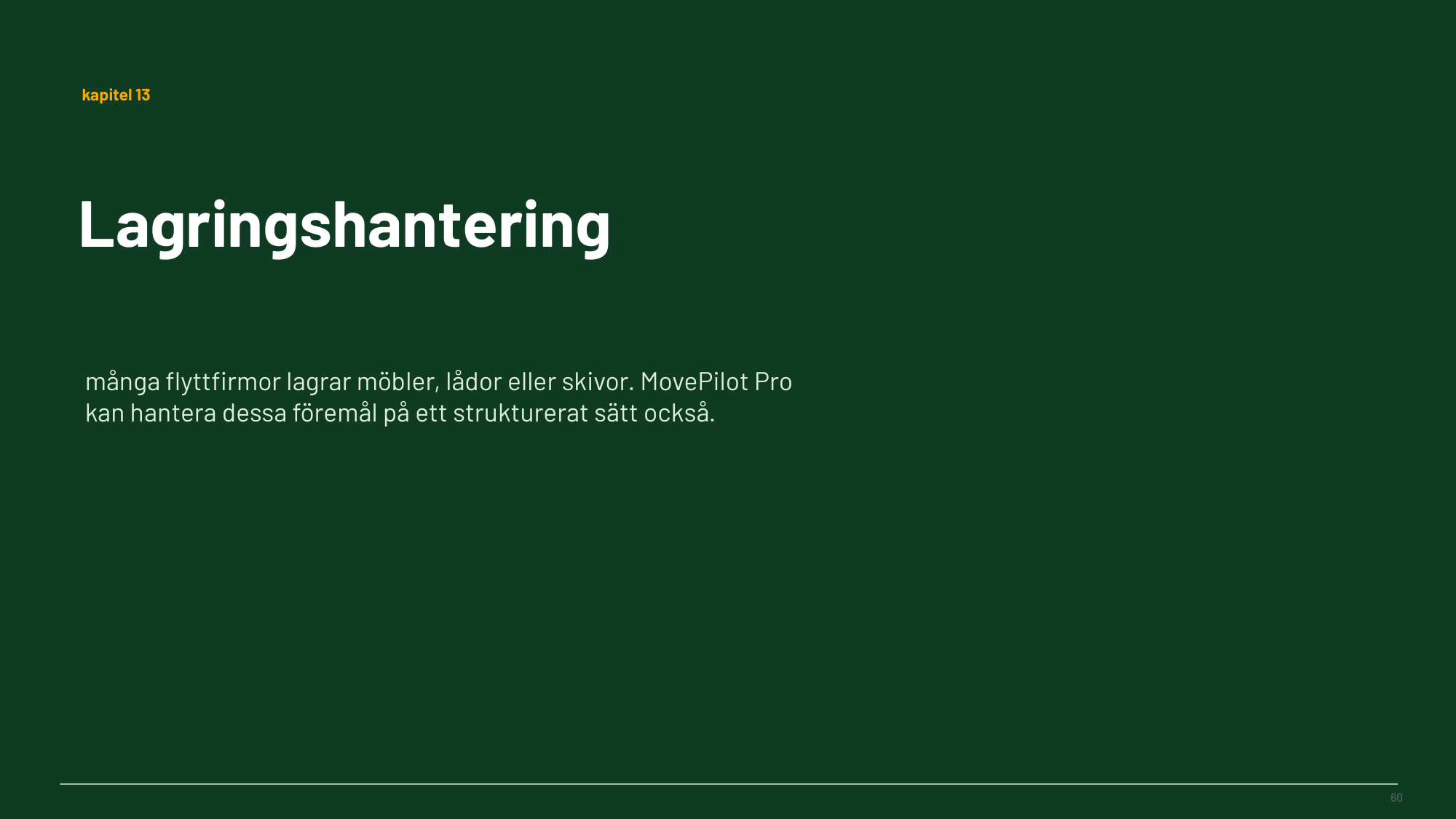

MovePilot Pro 4.0
kapitel 13
Lagringshantering
många flyttfirmor lagrar möbler, lådor eller skivor. MovePilot Pro kan hantera dessa föremål på ett strukturerat sätt också.

60